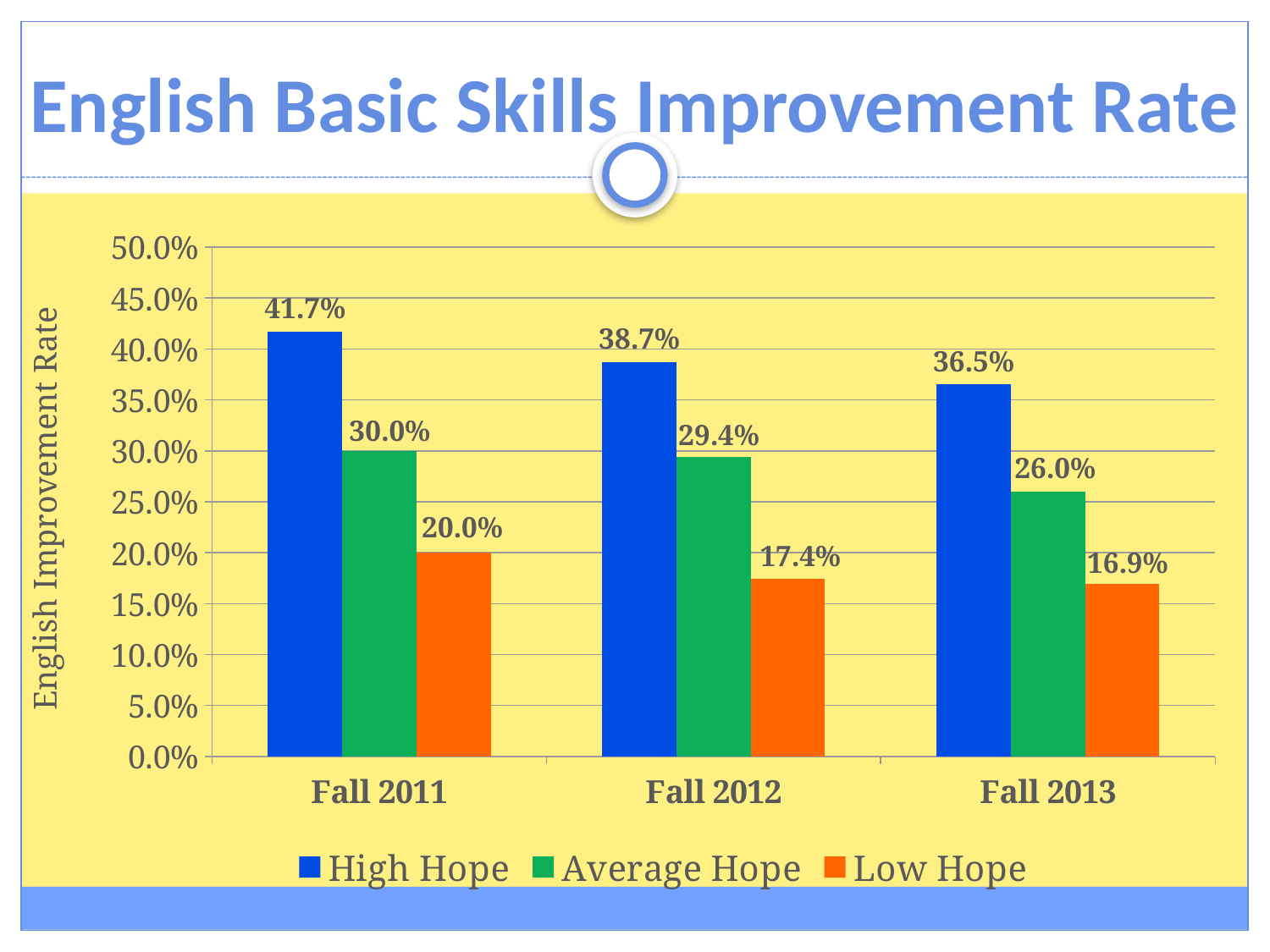

# English Basic Skills Improvement Rate

### Chart

| Category | High Hope | Average Hope | Low Hope |
|---|---|---|---|
| Fall 2011 | 0.417 | 0.3 | 0.2 |
| Fall 2012 | 0.387 | 0.294 | 0.174 |
| Fall 2013 | 0.365 | 0.26 | 0.169 |
English Improvement Rate